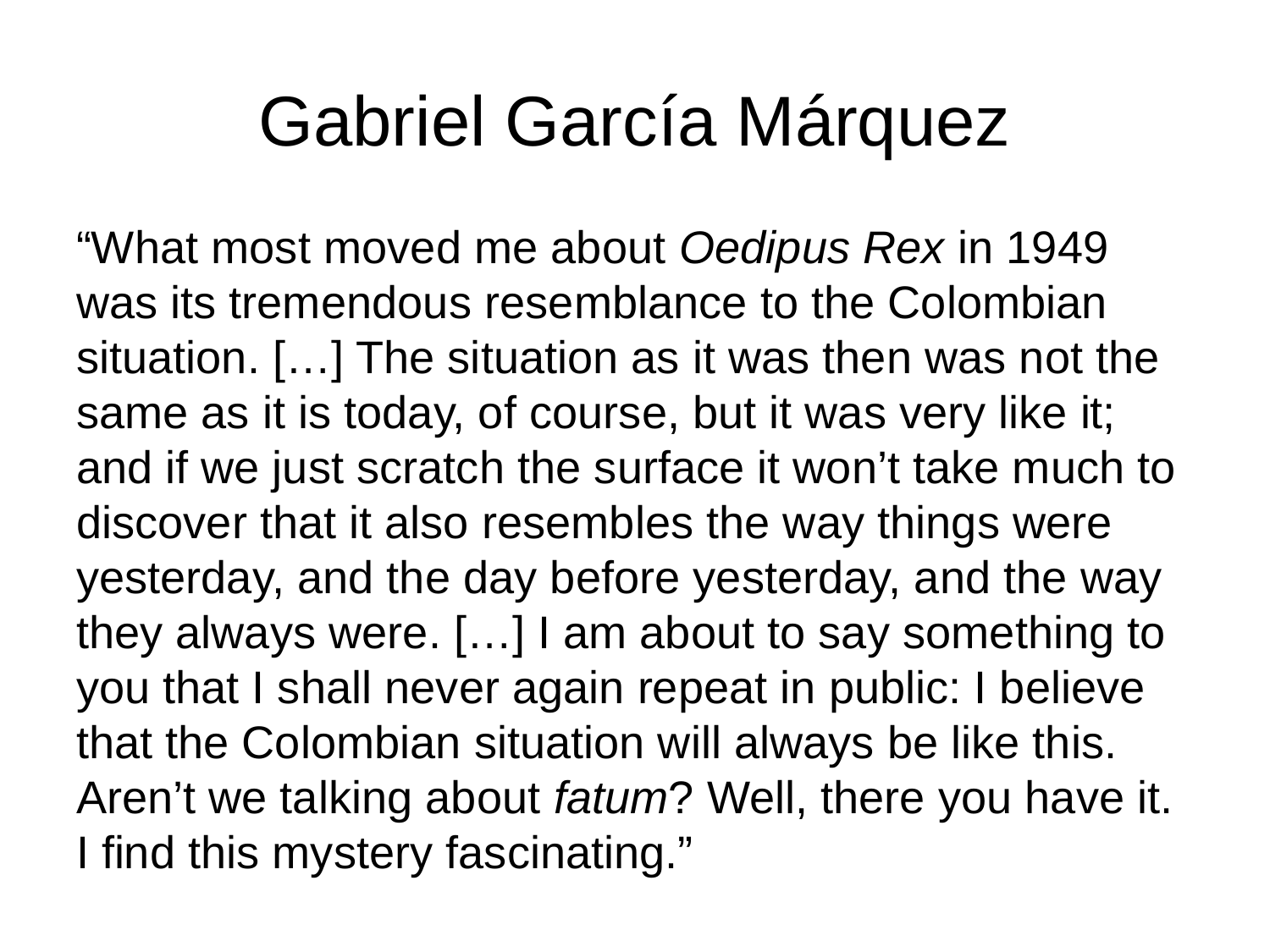

# Gabriel García Márquez
“What most moved me about Oedipus Rex in 1949 was its tremendous resemblance to the Colombian situation. […] The situation as it was then was not the same as it is today, of course, but it was very like it; and if we just scratch the surface it won’t take much to discover that it also resembles the way things were yesterday, and the day before yesterday, and the way they always were. […] I am about to say something to you that I shall never again repeat in public: I believe that the Colombian situation will always be like this. Aren’t we talking about fatum? Well, there you have it. I find this mystery fascinating.”